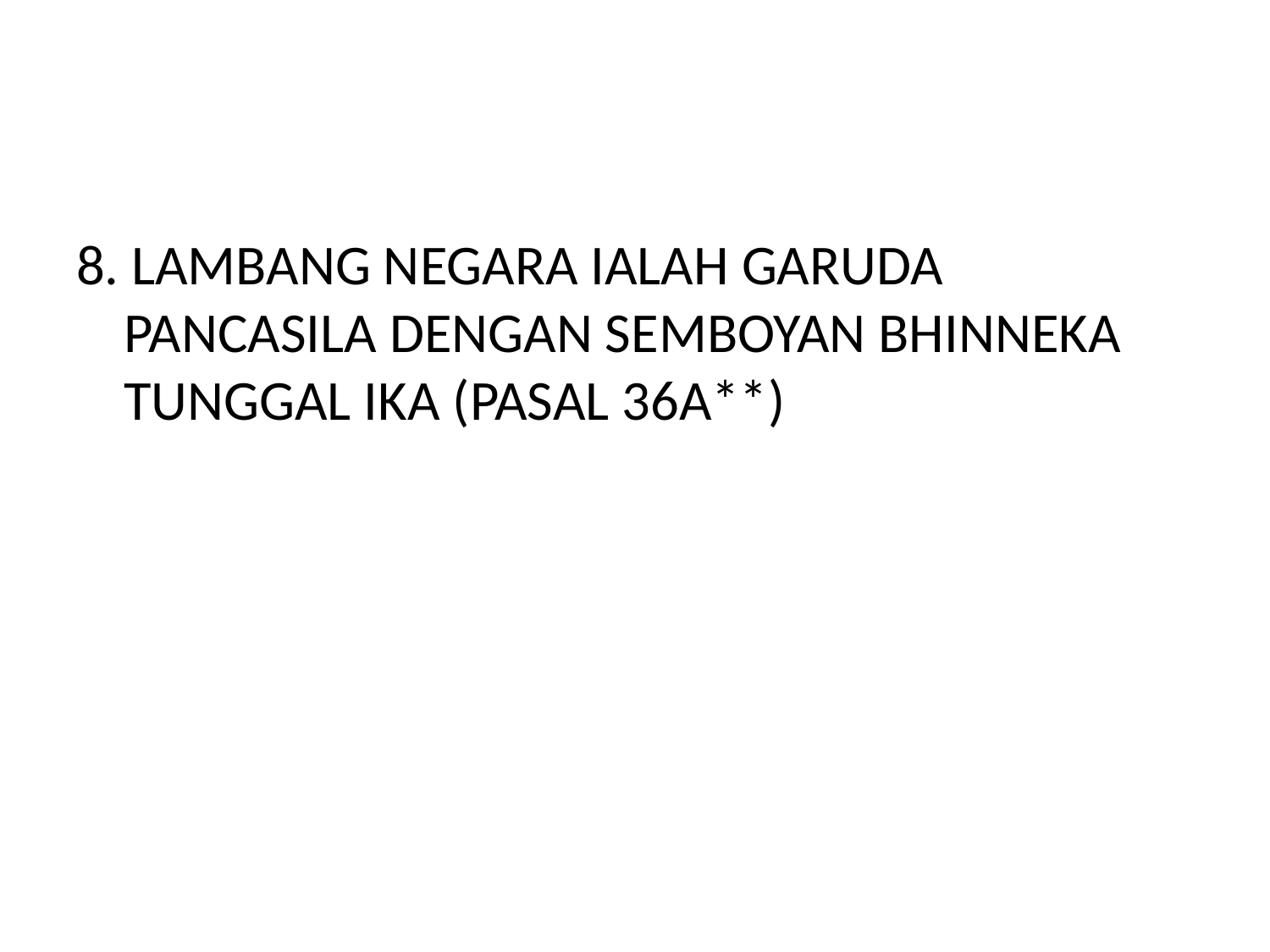

#
8. LAMBANG NEGARA IALAH GARUDA PANCASILA DENGAN SEMBOYAN BHINNEKA TUNGGAL IKA (PASAL 36A**)